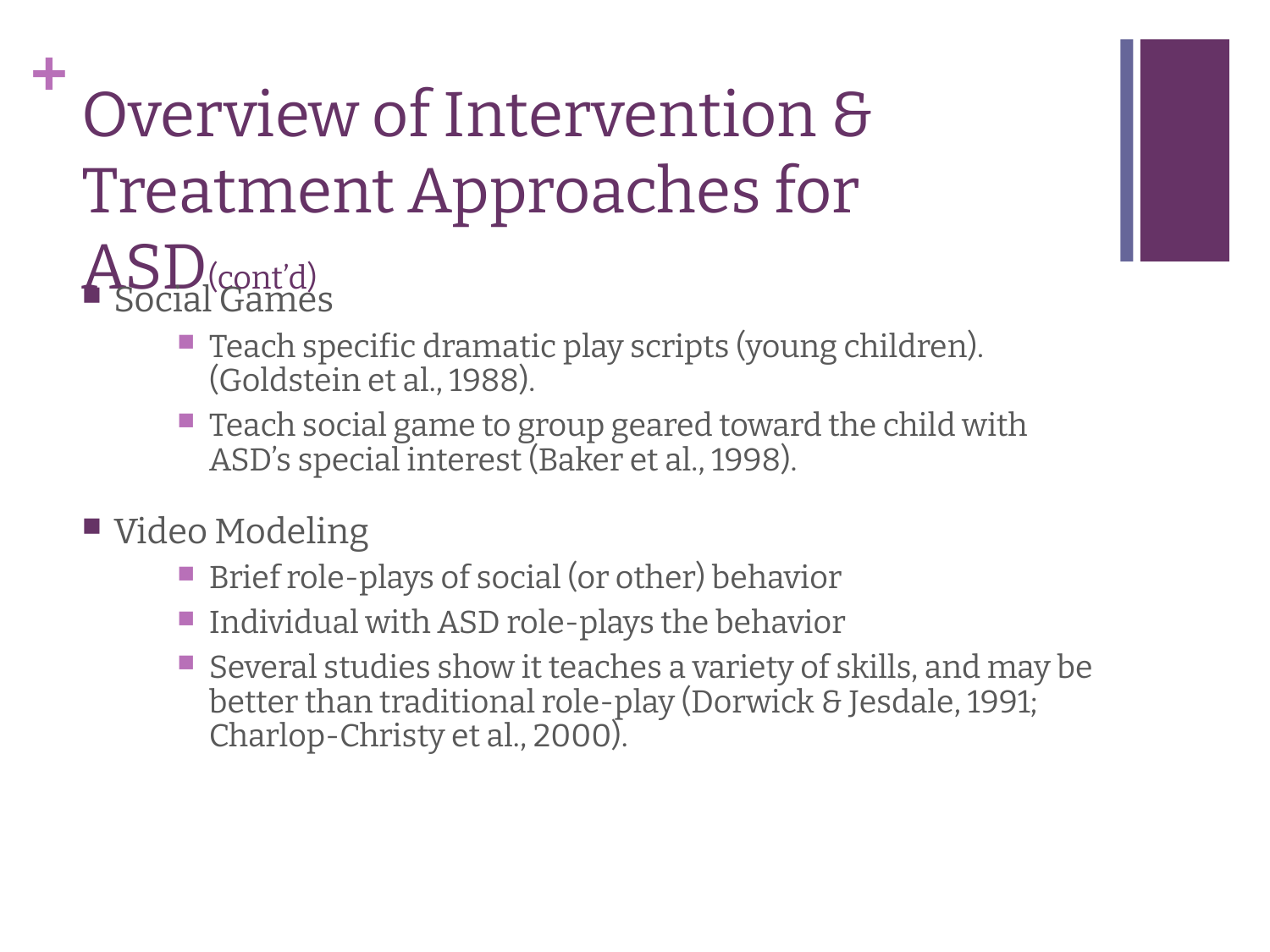

Overview of Intervention & Treatment Approaches for ASD(cont’d)
Social Games
Teach specific dramatic play scripts (young children). (Goldstein et al., 1988).
Teach social game to group geared toward the child with ASD’s special interest (Baker et al., 1998).
Video Modeling
Brief role-plays of social (or other) behavior
Individual with ASD role-plays the behavior
Several studies show it teaches a variety of skills, and may be better than traditional role-play (Dorwick & Jesdale, 1991; Charlop-Christy et al., 2000).